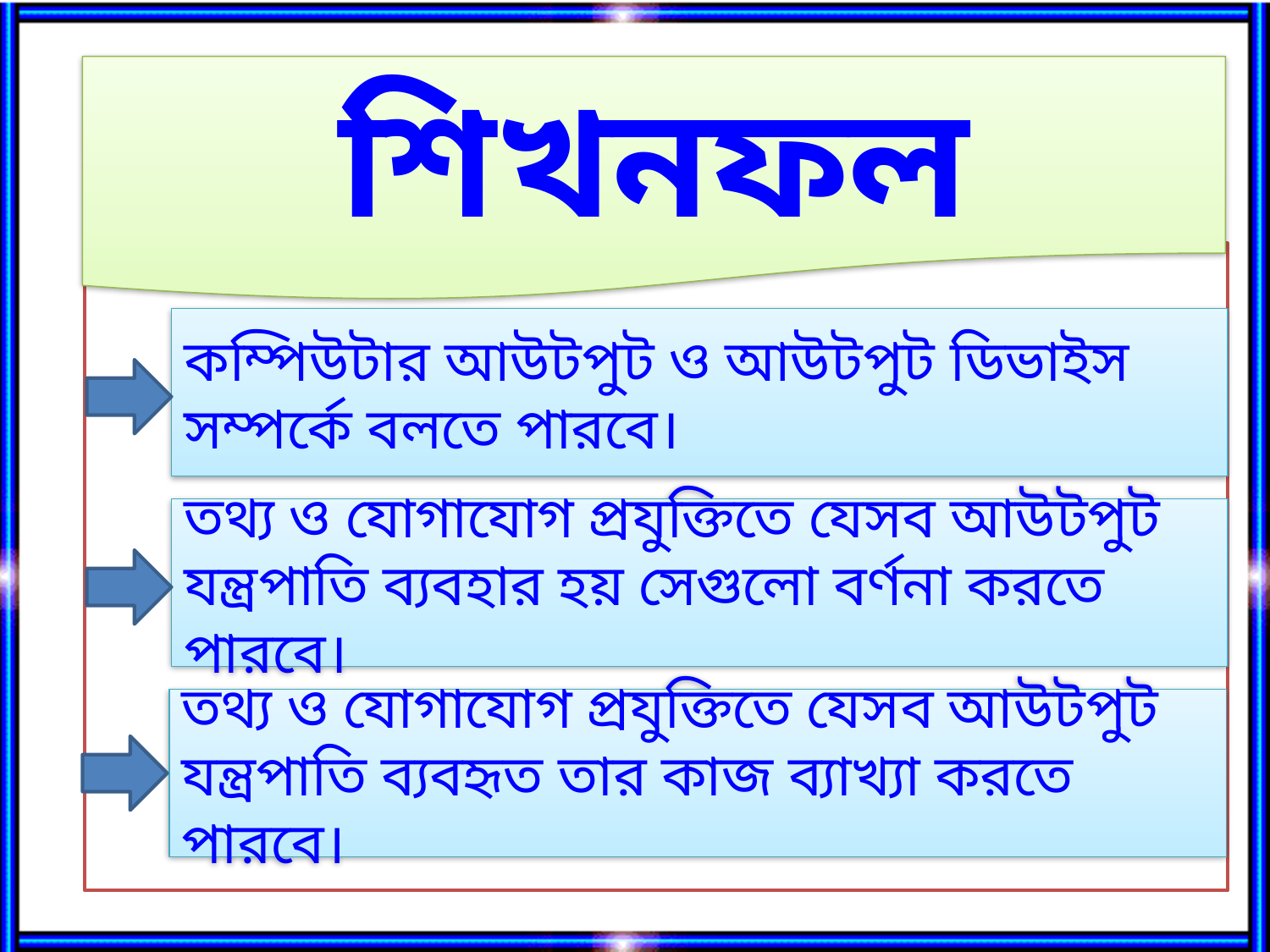

শিখনফল

কম্পিউটার আউটপুট ও আউটপুট ডিভাইস সম্পর্কে বলতে পারবে।

তথ্য ও যোগাযোগ প্রযুক্তিতে যেসব আউটপুট যন্ত্রপাতি ব্যবহার হয় সেগুলো বর্ণনা করতে পারবে।

তথ্য ও যোগাযোগ প্রযুক্তিতে যেসব আউটপুট যন্ত্রপাতি ব্যবহৃত তার কাজ ব্যাখ্যা করতে পারবে।